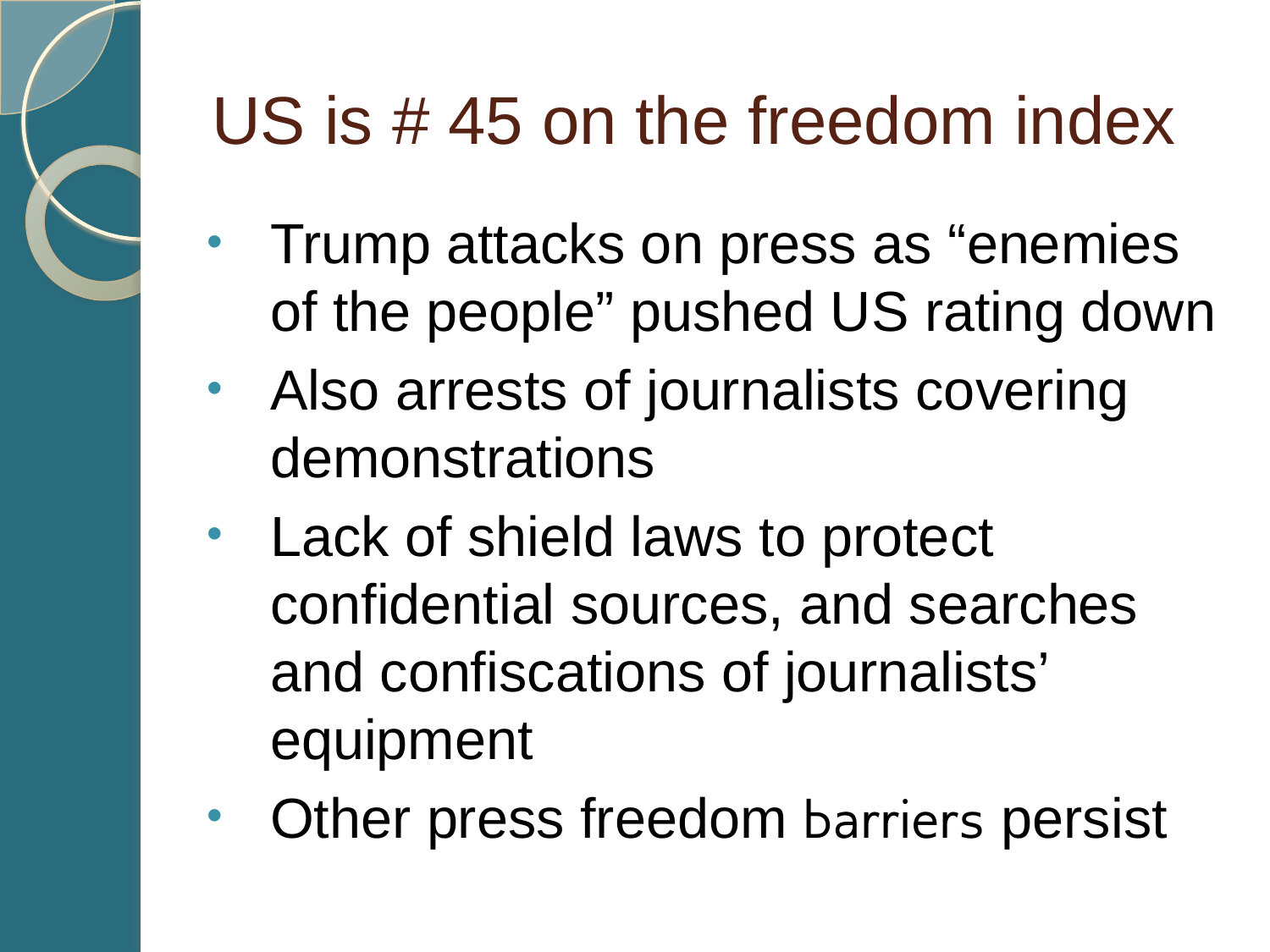

# US is # 45 on the freedom index
Trump attacks on press as “enemies of the people” pushed US rating down
Also arrests of journalists covering demonstrations
Lack of shield laws to protect confidential sources, and searches and confiscations of journalists’  equipment
Other press freedom barriers persist